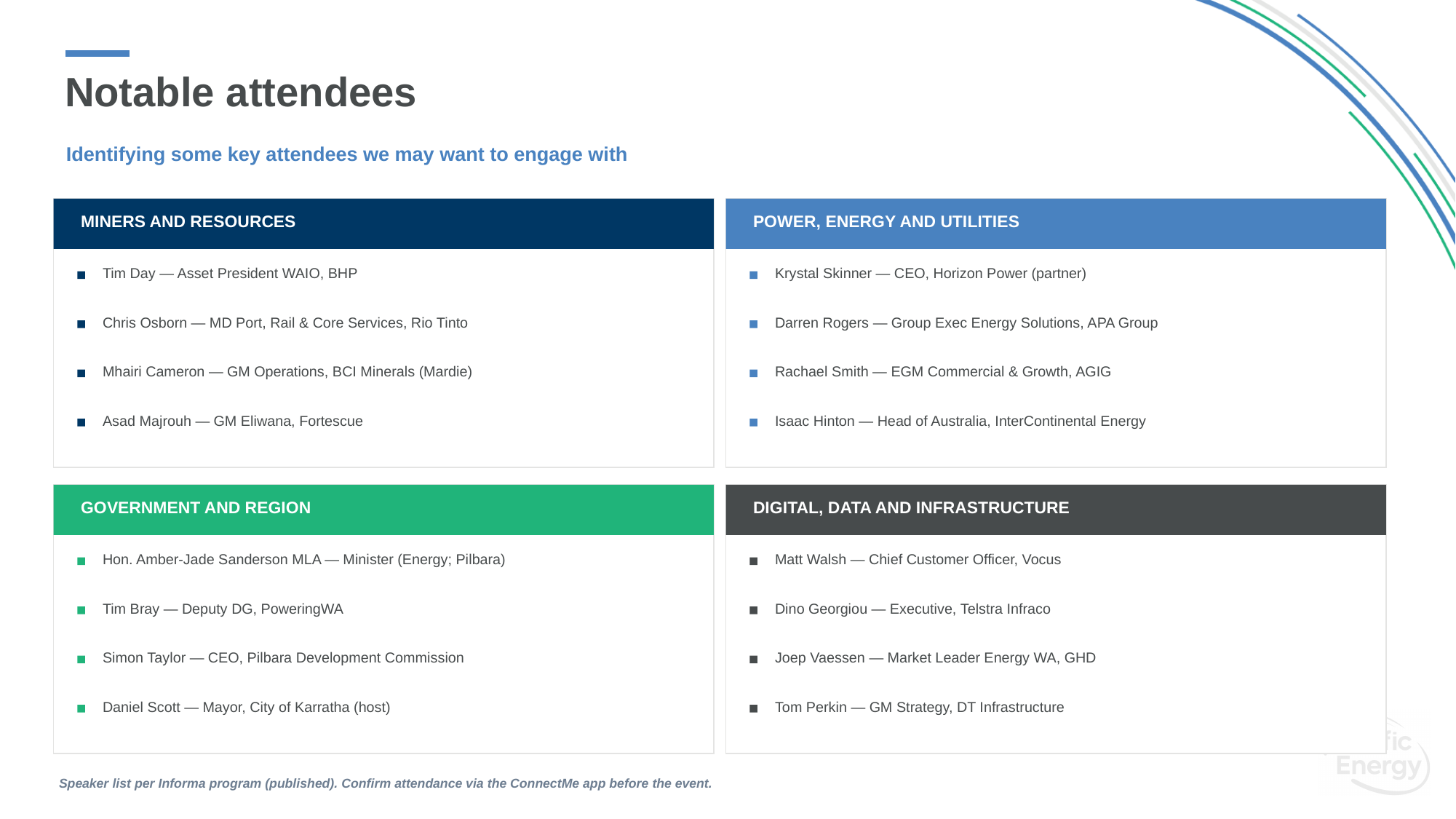

# Notable attendees
Identifying some key attendees we may want to engage with

MINERS AND RESOURCES
POWER, ENERGY AND UTILITIES
Tim Day — Asset President WAIO, BHP
Krystal Skinner — CEO, Horizon Power (partner)

Chris Osborn — MD Port, Rail & Core Services, Rio Tinto
Darren Rogers — Group Exec Energy Solutions, APA Group

Mhairi Cameron — GM Operations, BCI Minerals (Mardie)
Rachael Smith — EGM Commercial & Growth, AGIG

Asad Majrouh — GM Eliwana, Fortescue
Isaac Hinton — Head of Australia, InterContinental Energy

GOVERNMENT AND REGION
DIGITAL, DATA AND INFRASTRUCTURE
Hon. Amber-Jade Sanderson MLA — Minister (Energy; Pilbara)
Matt Walsh — Chief Customer Officer, Vocus

Tim Bray — Deputy DG, PoweringWA
Dino Georgiou — Executive, Telstra Infraco

Simon Taylor — CEO, Pilbara Development Commission
Joep Vaessen — Market Leader Energy WA, GHD

Daniel Scott — Mayor, City of Karratha (host)
Tom Perkin — GM Strategy, DT Infrastructure

Speaker list per Informa program (published). Confirm attendance via the ConnectMe app before the event.